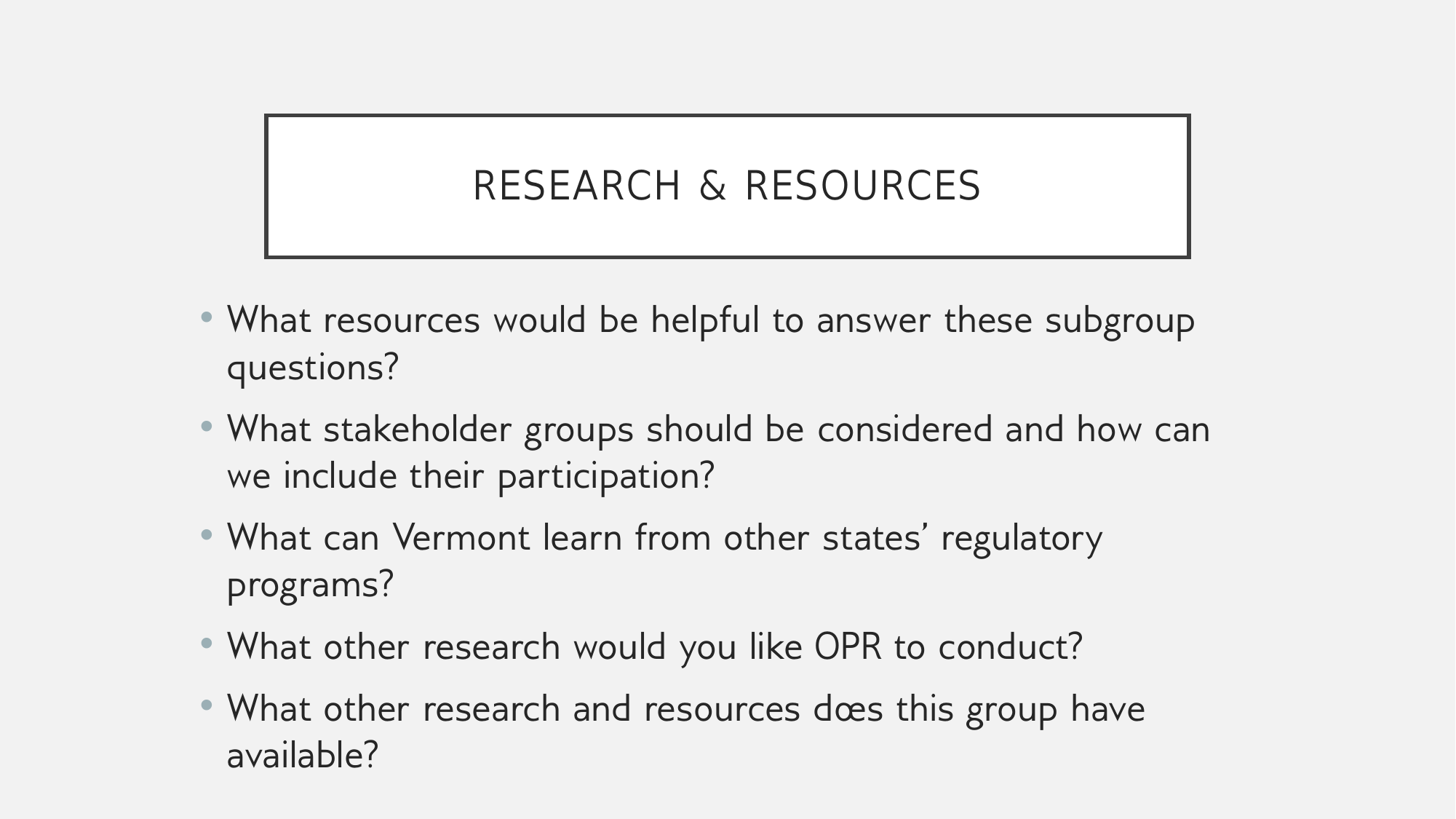

# Research & Resources
What resources would be helpful to answer these subgroup questions?
What stakeholder groups should be considered and how can we include their participation?
What can Vermont learn from other states’ regulatory programs?
What other research would you like OPR to conduct?
What other research and resources does this group have available?